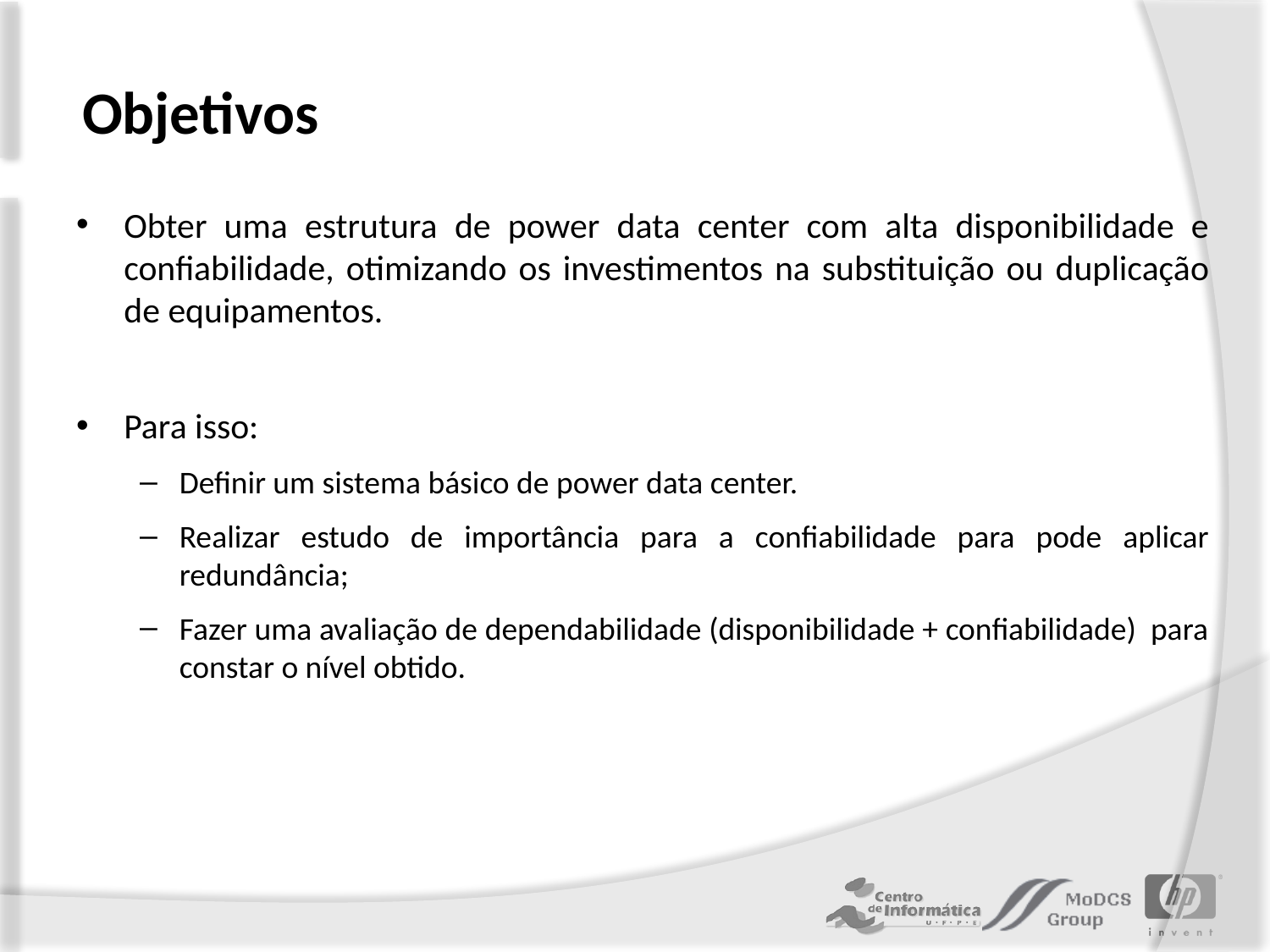

# Objetivos
Obter uma estrutura de power data center com alta disponibilidade e confiabilidade, otimizando os investimentos na substituição ou duplicação de equipamentos.

Para isso:
Definir um sistema básico de power data center.
Realizar estudo de importância para a confiabilidade para pode aplicar redundância;
Fazer uma avaliação de dependabilidade (disponibilidade + confiabilidade)  para constar o nível obtido.